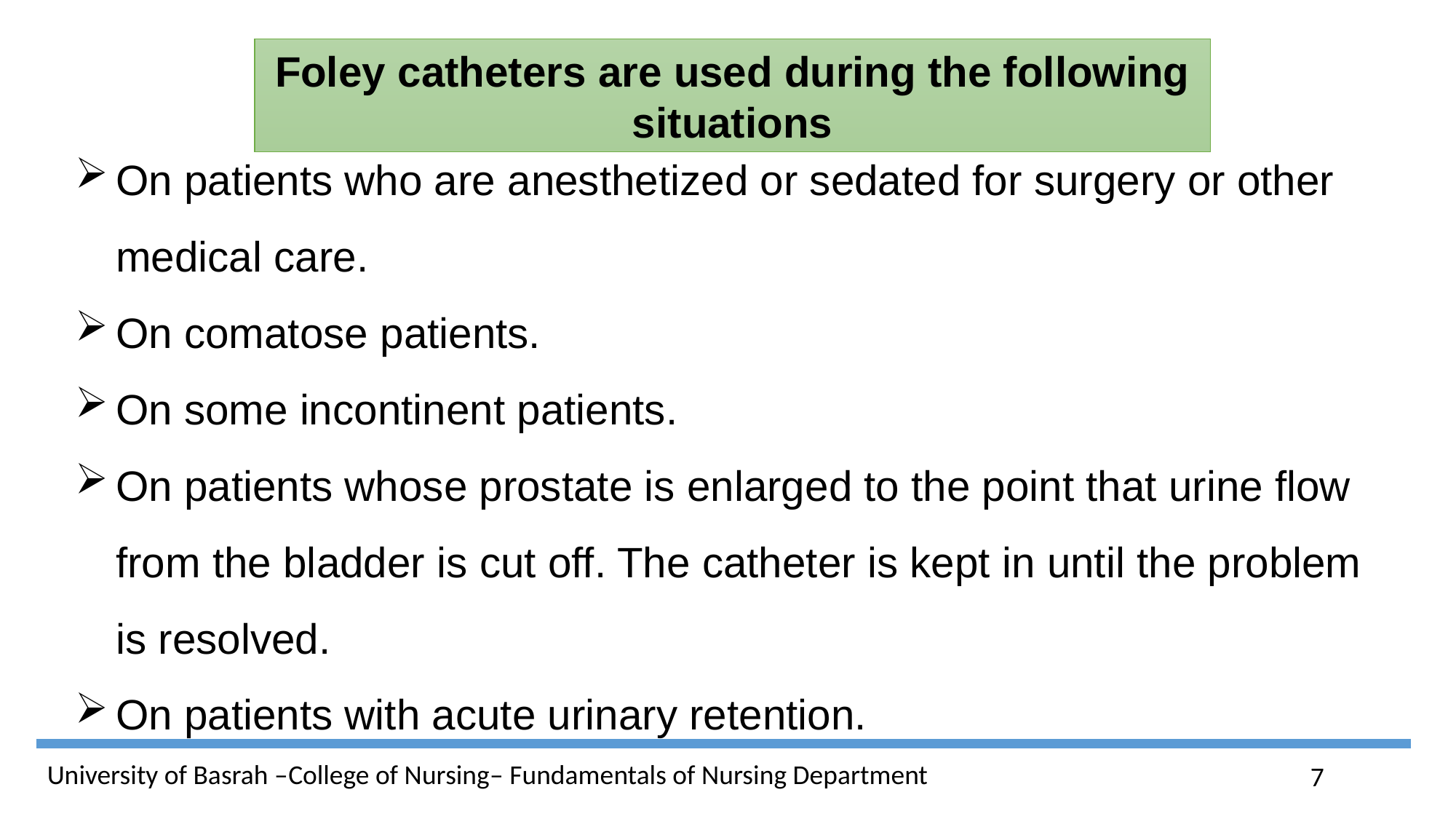

Foley catheters are used during the following situations

On patients who are anesthetized or sedated for surgery or other medical care.
On comatose patients.
On some incontinent patients.
On patients whose prostate is enlarged to the point that urine flow from the bladder is cut off. The catheter is kept in until the problem is resolved.
On patients with acute urinary retention.

7
University of Basrah –College of Nursing– Fundamentals of Nursing Department